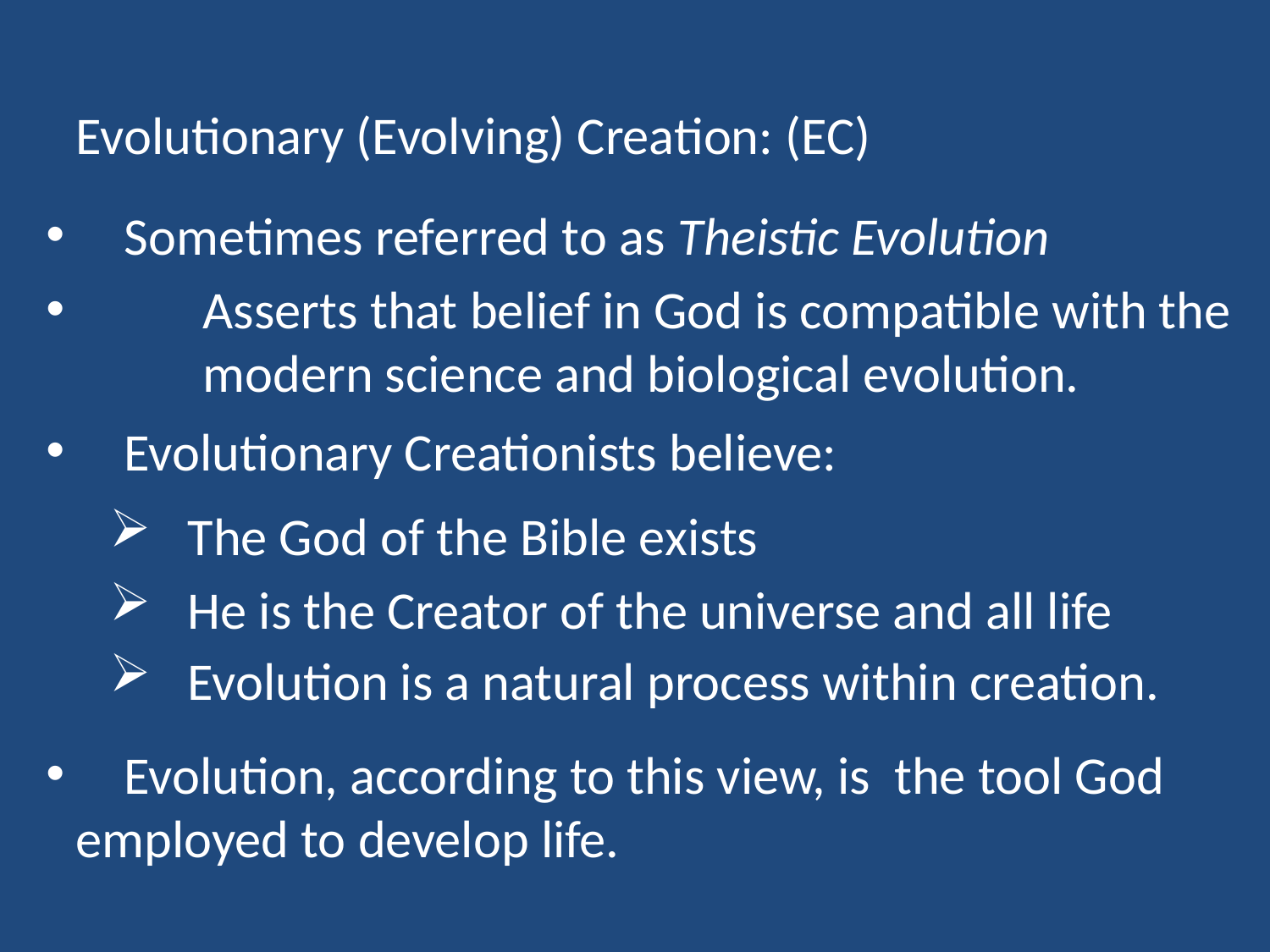

Evolutionary (Evolving) Creation: (EC)
    Sometimes referred to as Theistic Evolution
   	Asserts that belief in God is compatible with the 	modern science and biological evolution.
    Evolutionary Creationists believe:
   The God of the Bible exists
   He is the Creator of the universe and all life
   Evolution is a natural process within creation.
    Evolution, according to this view, is  the tool God 	employed to develop life.